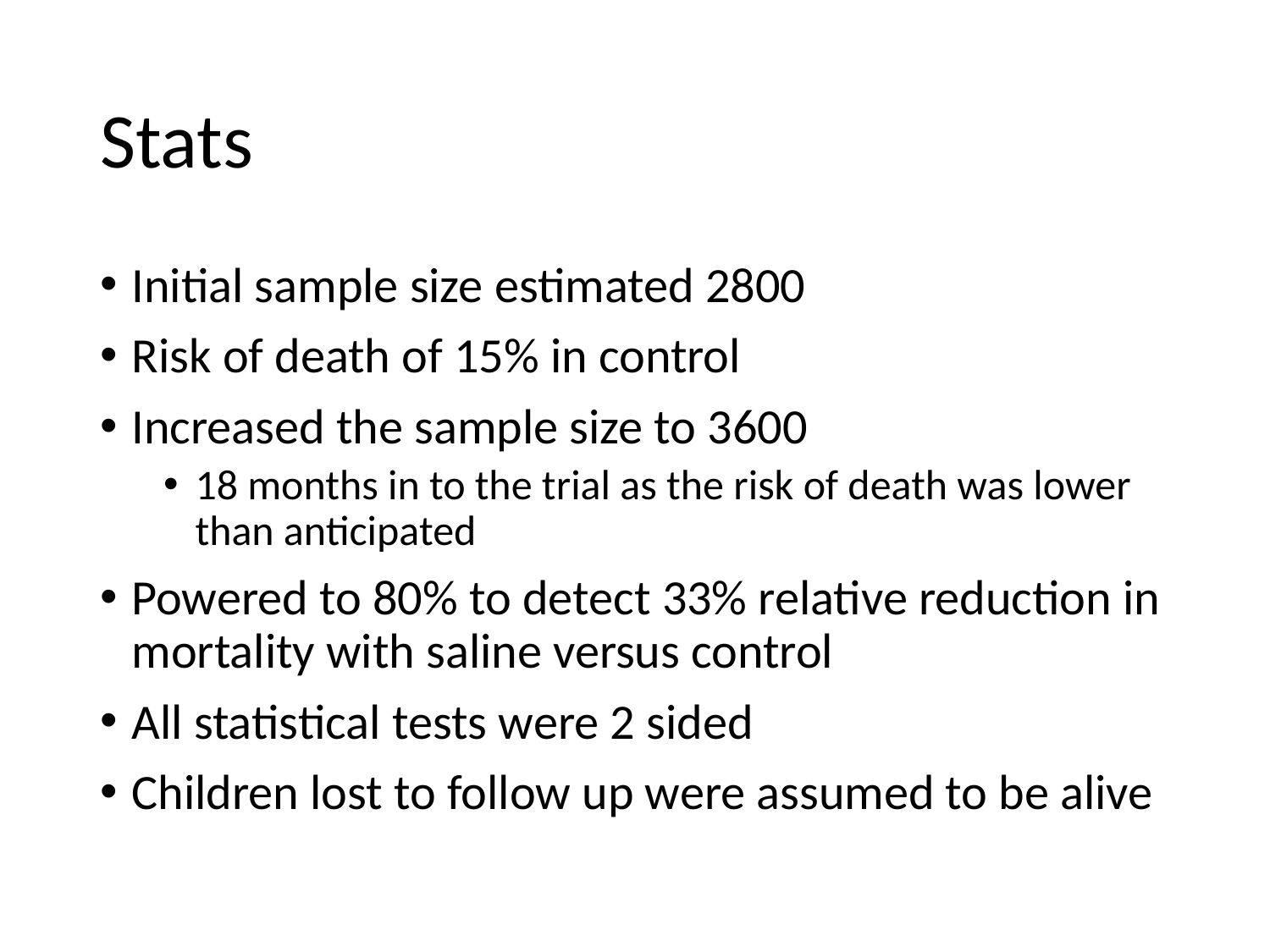

# Stats
Initial sample size estimated 2800
Risk of death of 15% in control
Increased the sample size to 3600
18 months in to the trial as the risk of death was lower than anticipated
Powered to 80% to detect 33% relative reduction in mortality with saline versus control
All statistical tests were 2 sided
Children lost to follow up were assumed to be alive